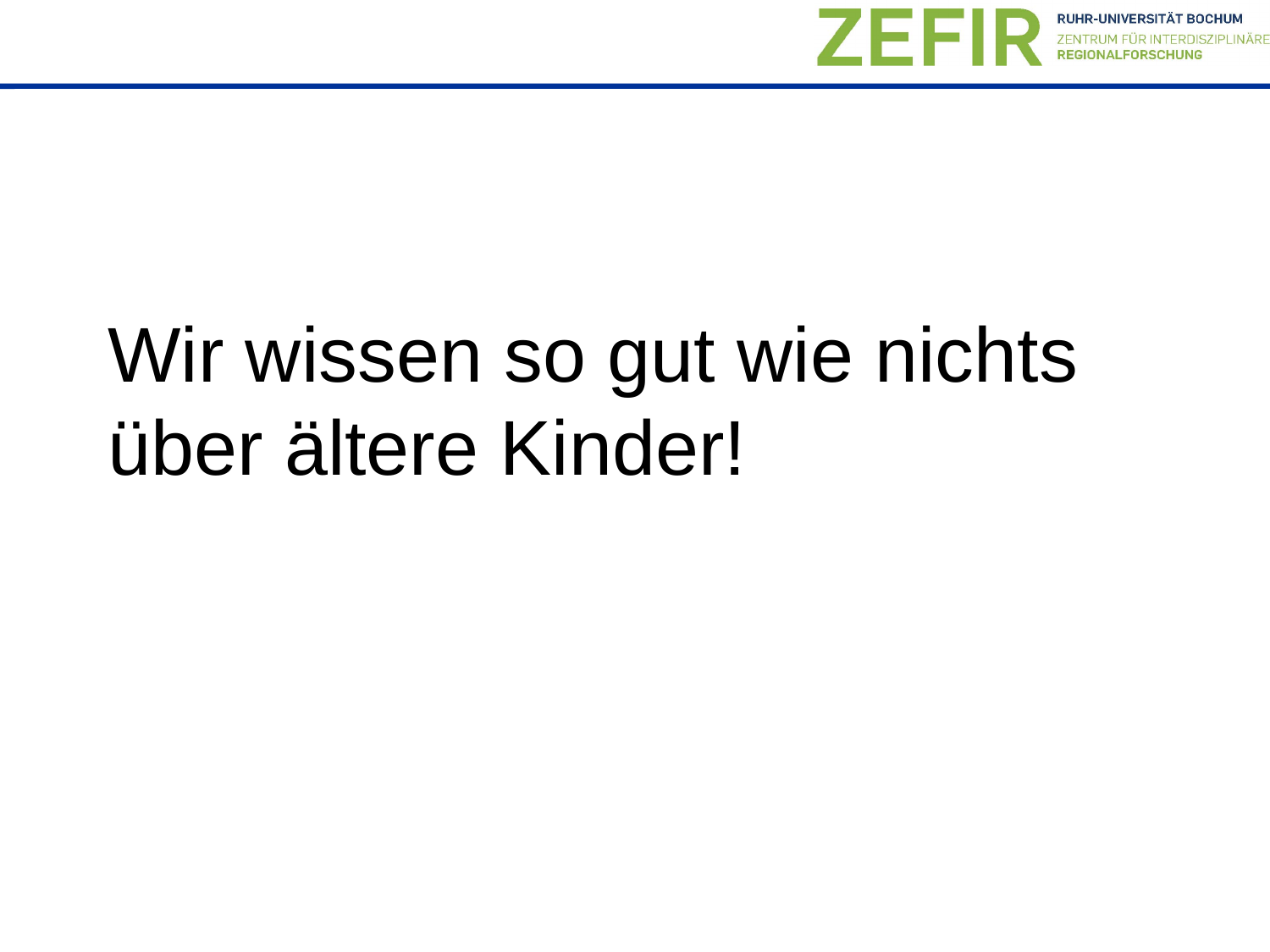

Wir wissen so gut wie nichts über ältere Kinder!